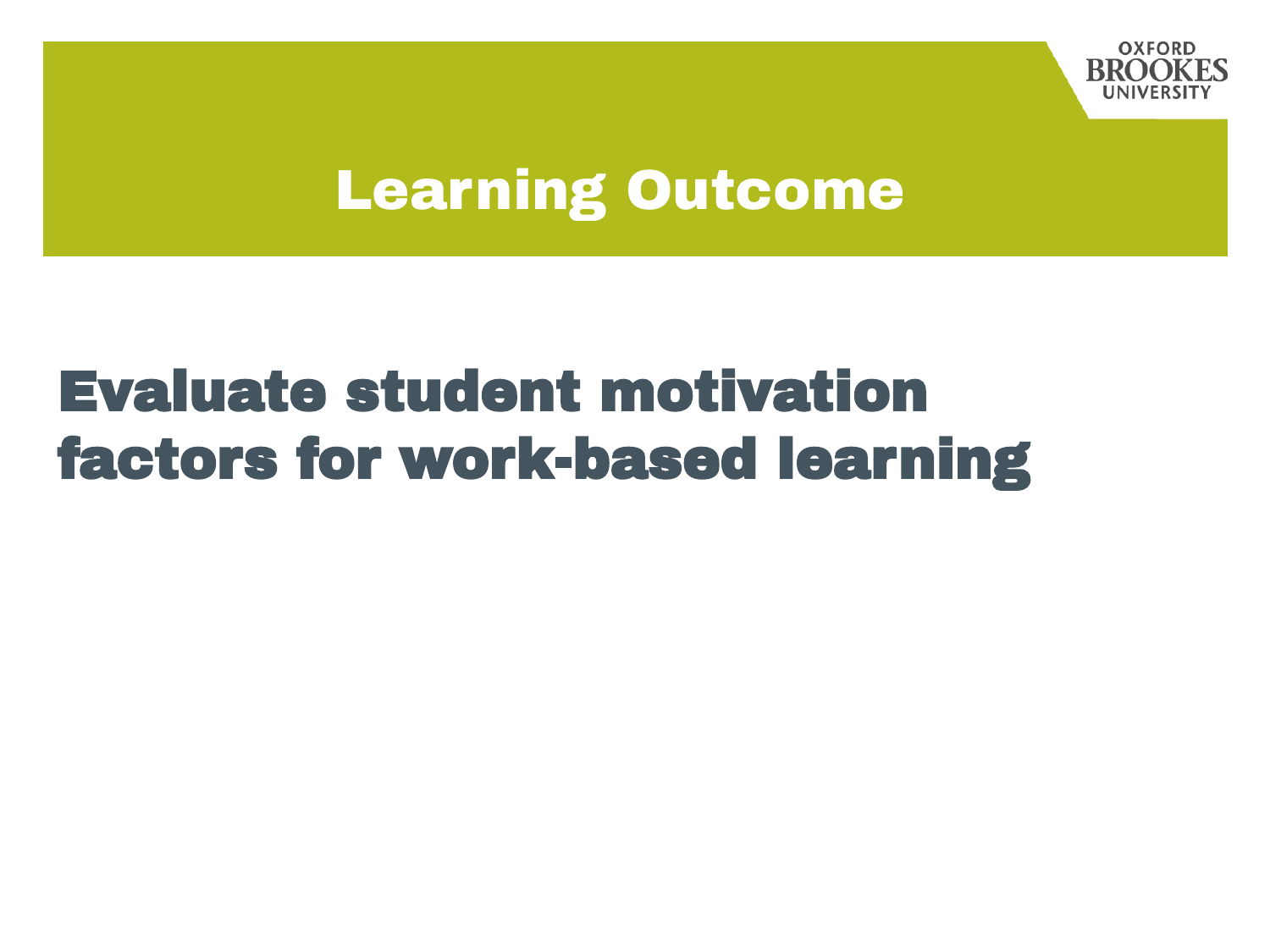

# Learning Outcome

Evaluate student motivation factors for work-based learning